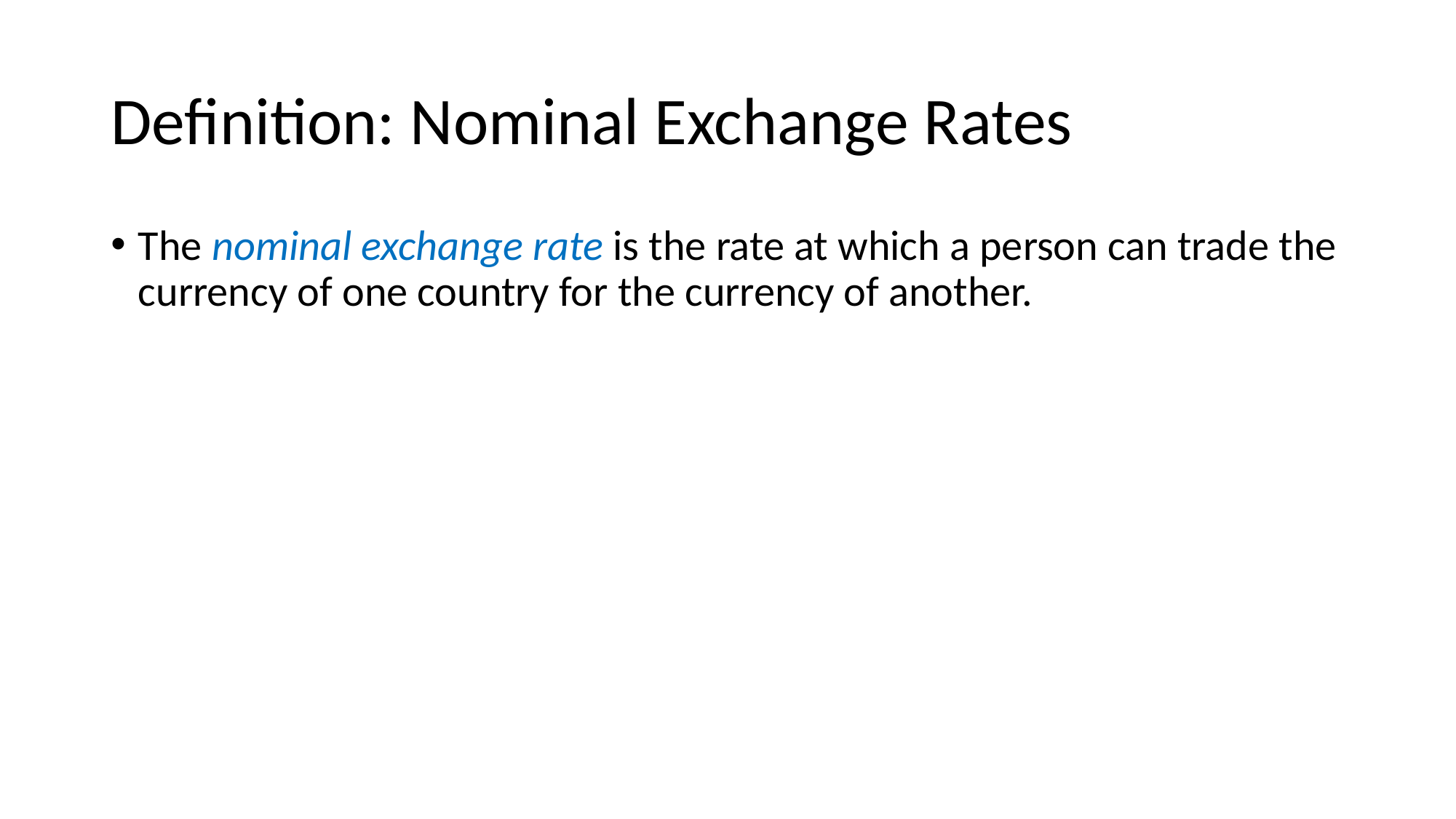

# Definition: Nominal Exchange Rates
The nominal exchange rate is the rate at which a person can trade the currency of one country for the currency of another.